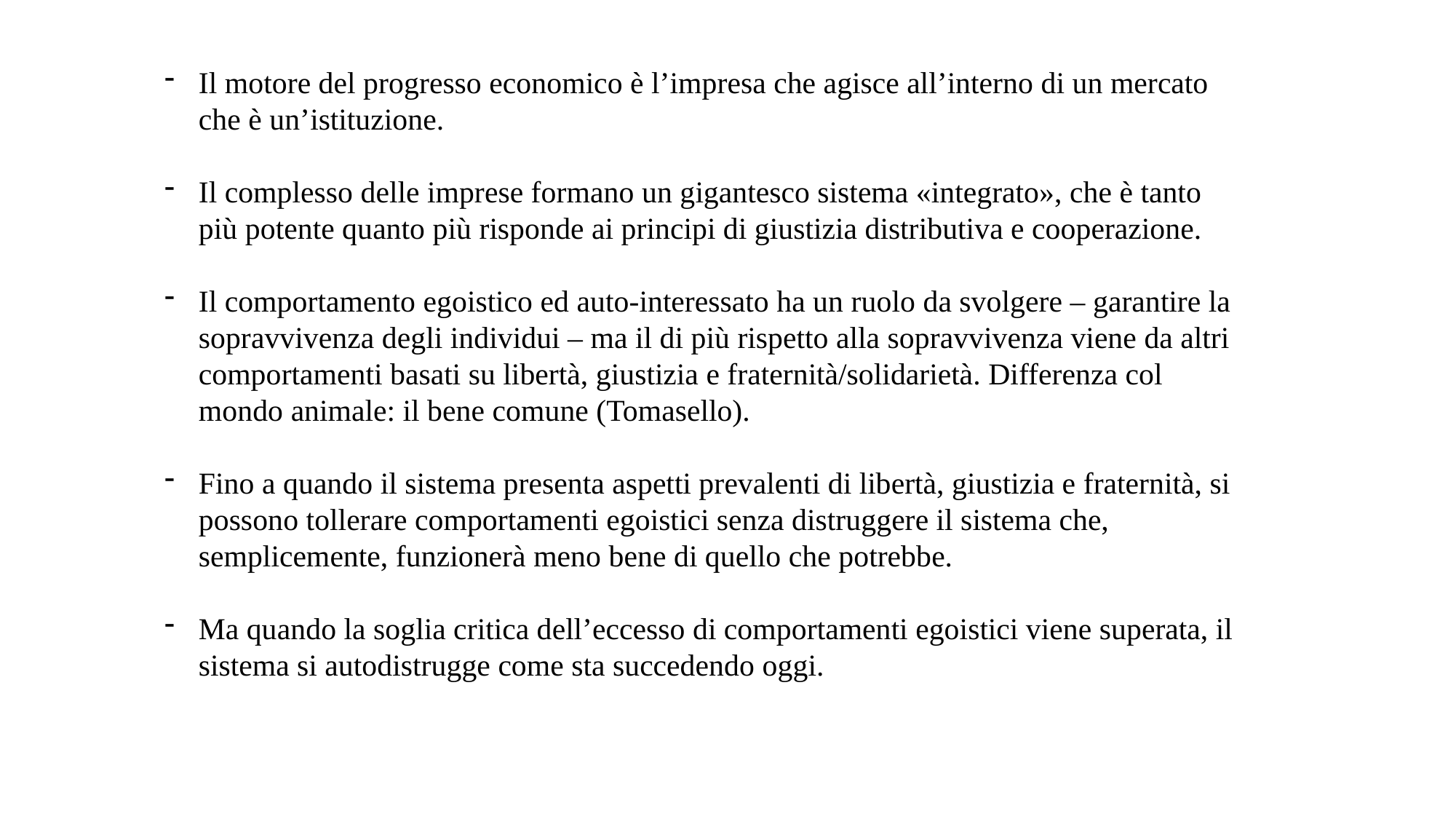

Il motore del progresso economico è l’impresa che agisce all’interno di un mercato che è un’istituzione.

Il complesso delle imprese formano un gigantesco sistema «integrato», che è tanto più potente quanto più risponde ai principi di giustizia distributiva e cooperazione.

Il comportamento egoistico ed auto-interessato ha un ruolo da svolgere – garantire la sopravvivenza degli individui – ma il di più rispetto alla sopravvivenza viene da altri comportamenti basati su libertà, giustizia e fraternità/solidarietà. Differenza col mondo animale: il bene comune (Tomasello).

Fino a quando il sistema presenta aspetti prevalenti di libertà, giustizia e fraternità, si possono tollerare comportamenti egoistici senza distruggere il sistema che, semplicemente, funzionerà meno bene di quello che potrebbe.

Ma quando la soglia critica dell’eccesso di comportamenti egoistici viene superata, il sistema si autodistrugge come sta succedendo oggi.